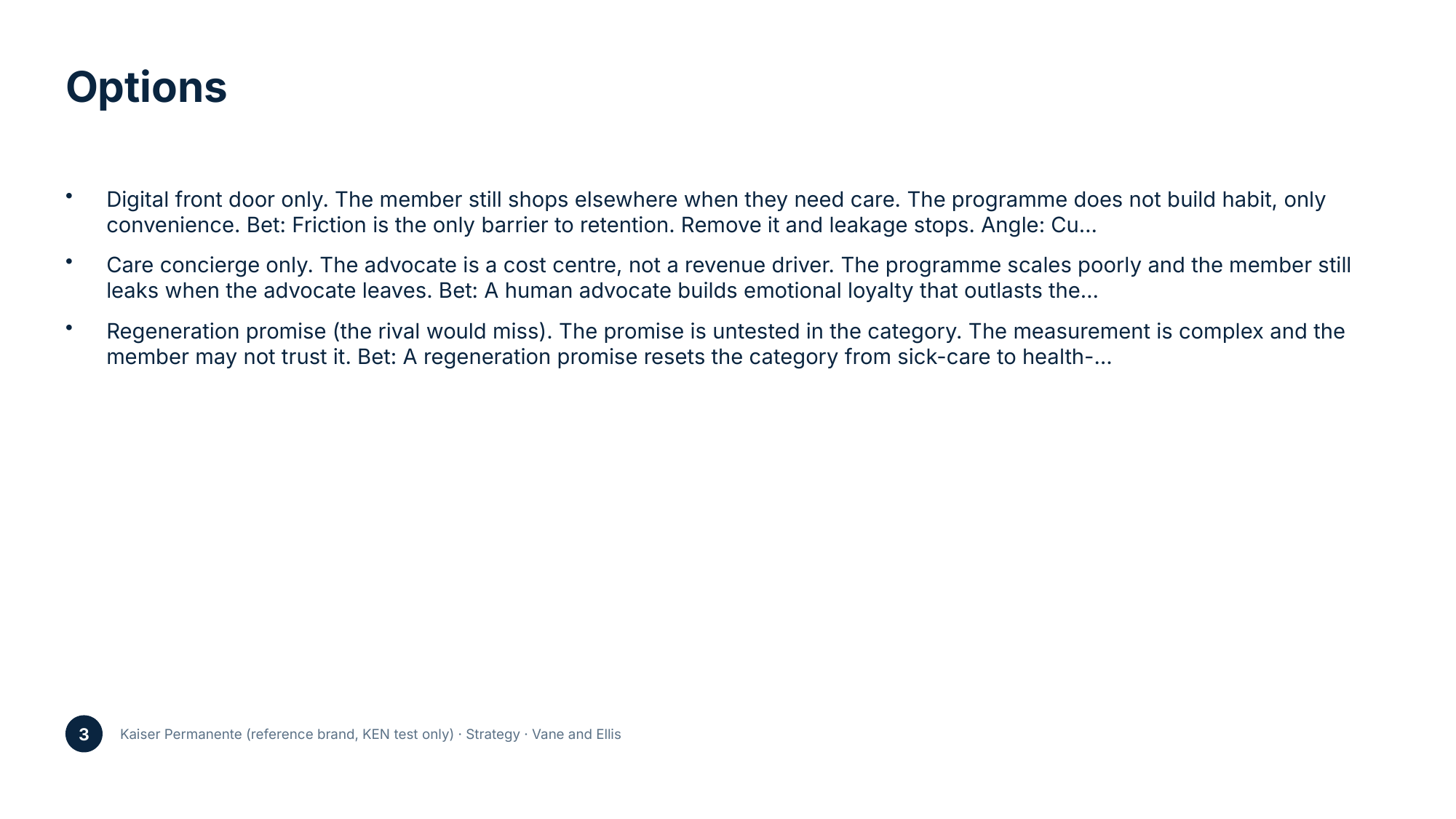

Options
Digital front door only. The member still shops elsewhere when they need care. The programme does not build habit, only convenience. Bet: Friction is the only barrier to retention. Remove it and leakage stops. Angle: Cu…
Care concierge only. The advocate is a cost centre, not a revenue driver. The programme scales poorly and the member still leaks when the advocate leaves. Bet: A human advocate builds emotional loyalty that outlasts the…
Regeneration promise (the rival would miss). The promise is untested in the category. The measurement is complex and the member may not trust it. Bet: A regeneration promise resets the category from sick-care to health-…

3
Kaiser Permanente (reference brand, KEN test only) · Strategy · Vane and Ellis